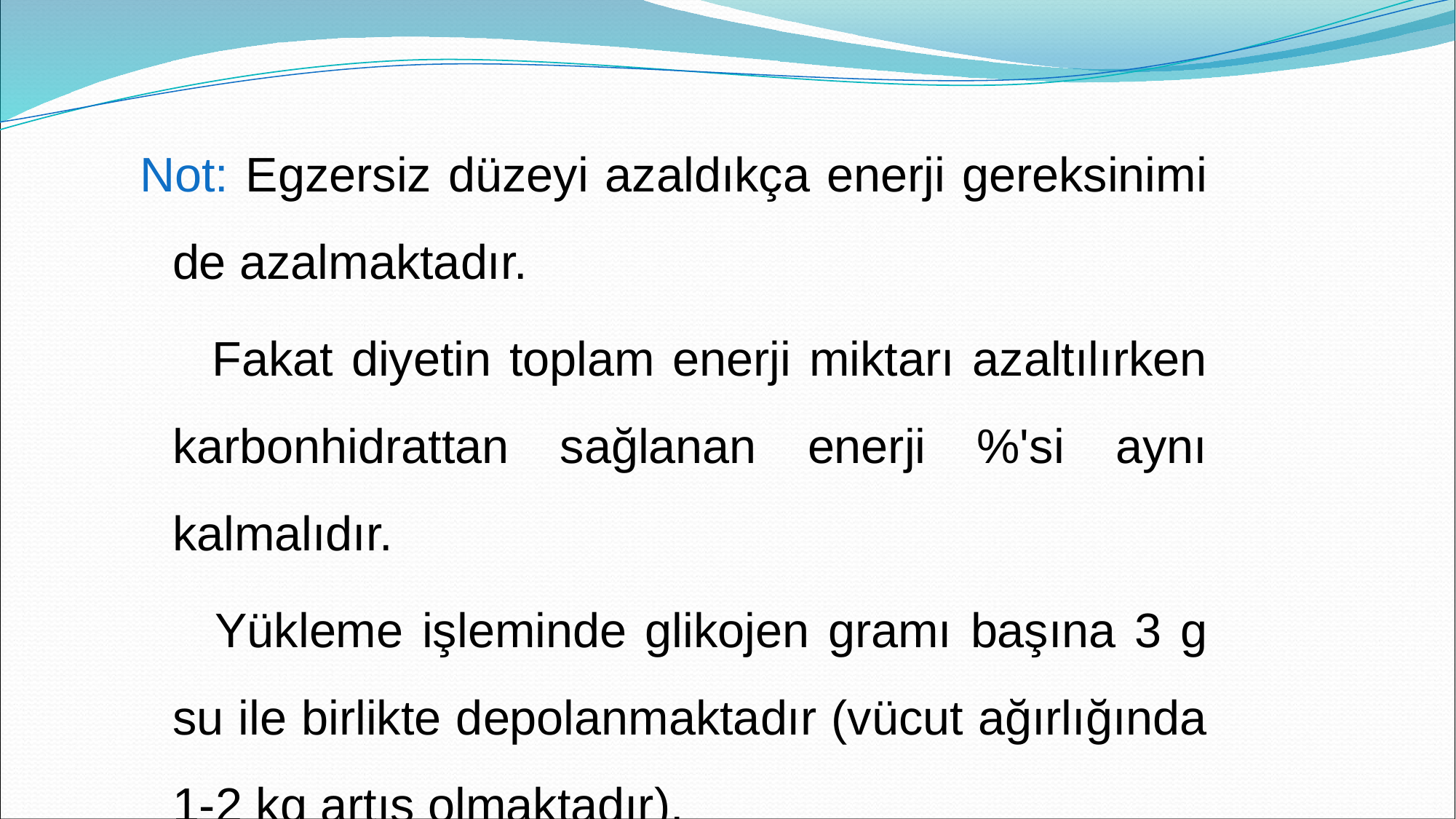

Not: Egzersiz düzeyi azaldıkça enerji gereksinimi de azalmaktadır.
    Fakat diyetin toplam enerji miktarı azaltılırken karbonhidrattan sağlanan enerji %'si aynı kalmalıdır.
    Yükleme işleminde glikojen gramı başına 3 g su ile birlikte depolanmaktadır (vücut ağırlığında 1-2 kg artış olmaktadır).
     Depolanan su ise dehidrasyonun azalmasına yardımcı olmaktadır.